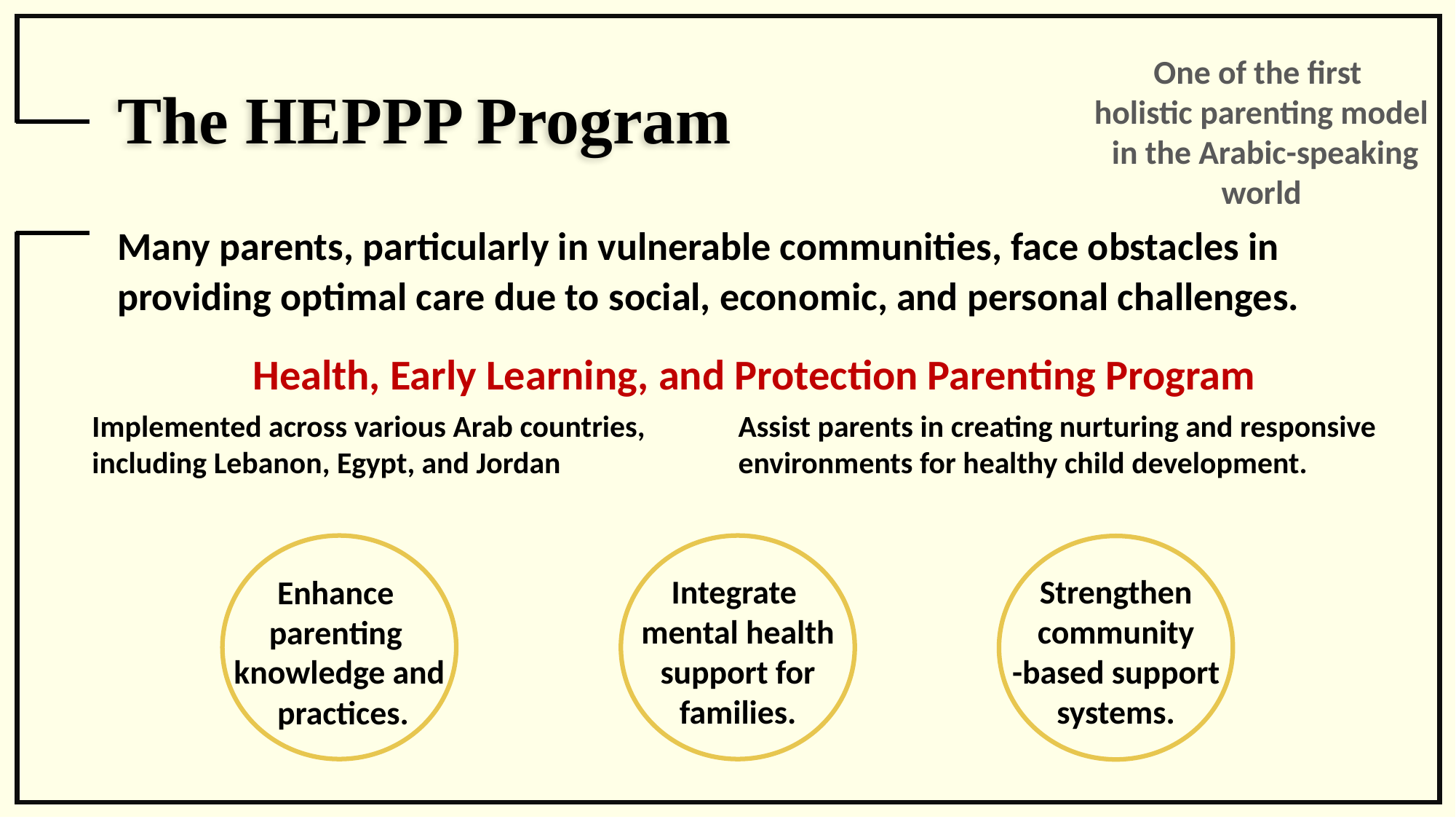

The HEPPP Program
One of the first
holistic parenting model
 in the Arabic-speaking world

Many parents, particularly in vulnerable communities, face obstacles in providing optimal care due to social, economic, and personal challenges.
Health, Early Learning, and Protection Parenting Program
Implemented across various Arab countries, including Lebanon, Egypt, and Jordan
Assist parents in creating nurturing and responsive environments for healthy child development.

Integrate
mental health
 support for
families.
Strengthen community
-based support systems.
Enhance
parenting
knowledge and
 practices.
43